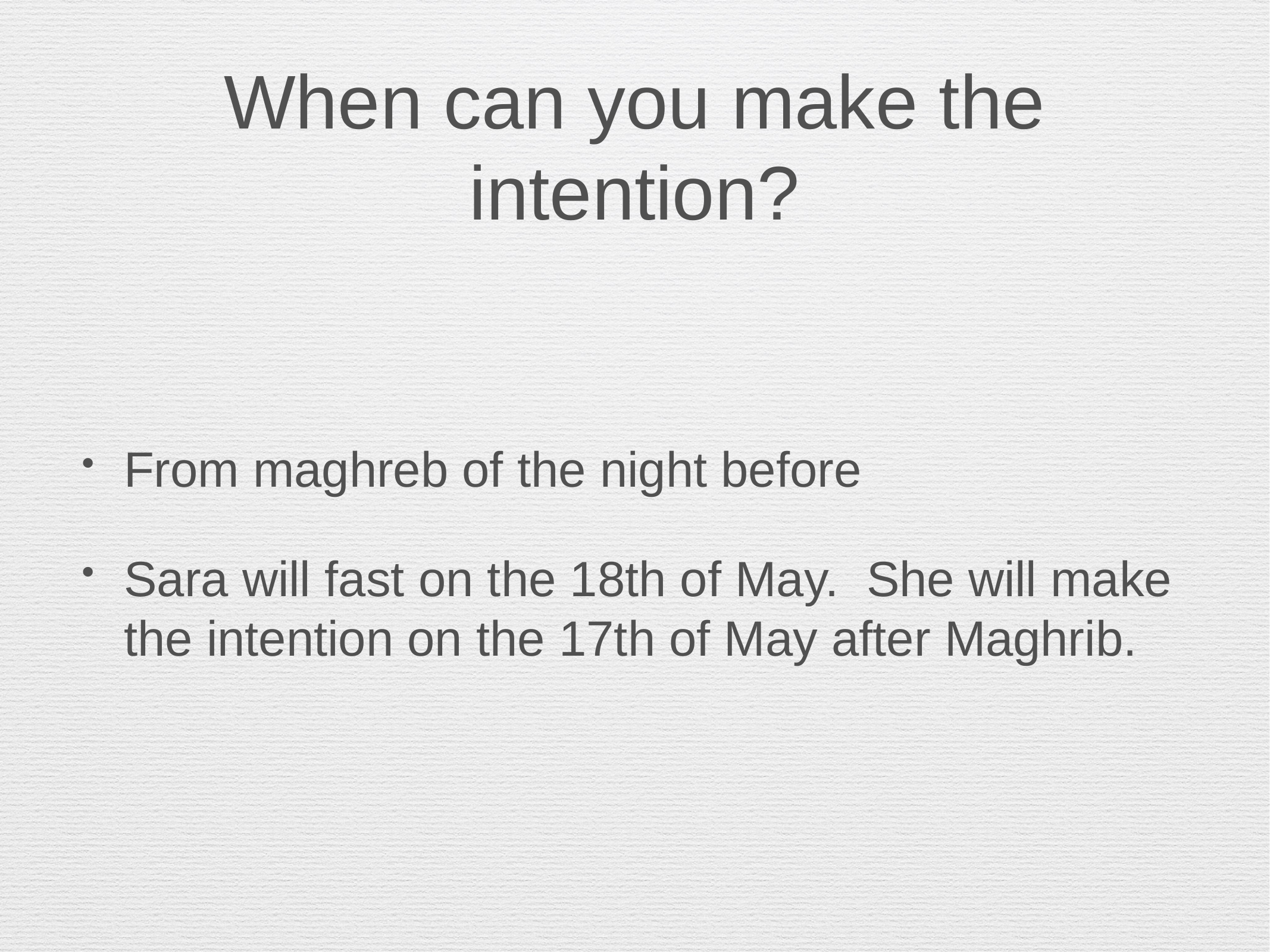

# When can you make the intention?
From maghreb of the night before
Sara will fast on the 18th of May.  She will make the intention on the 17th of May after Maghrib.